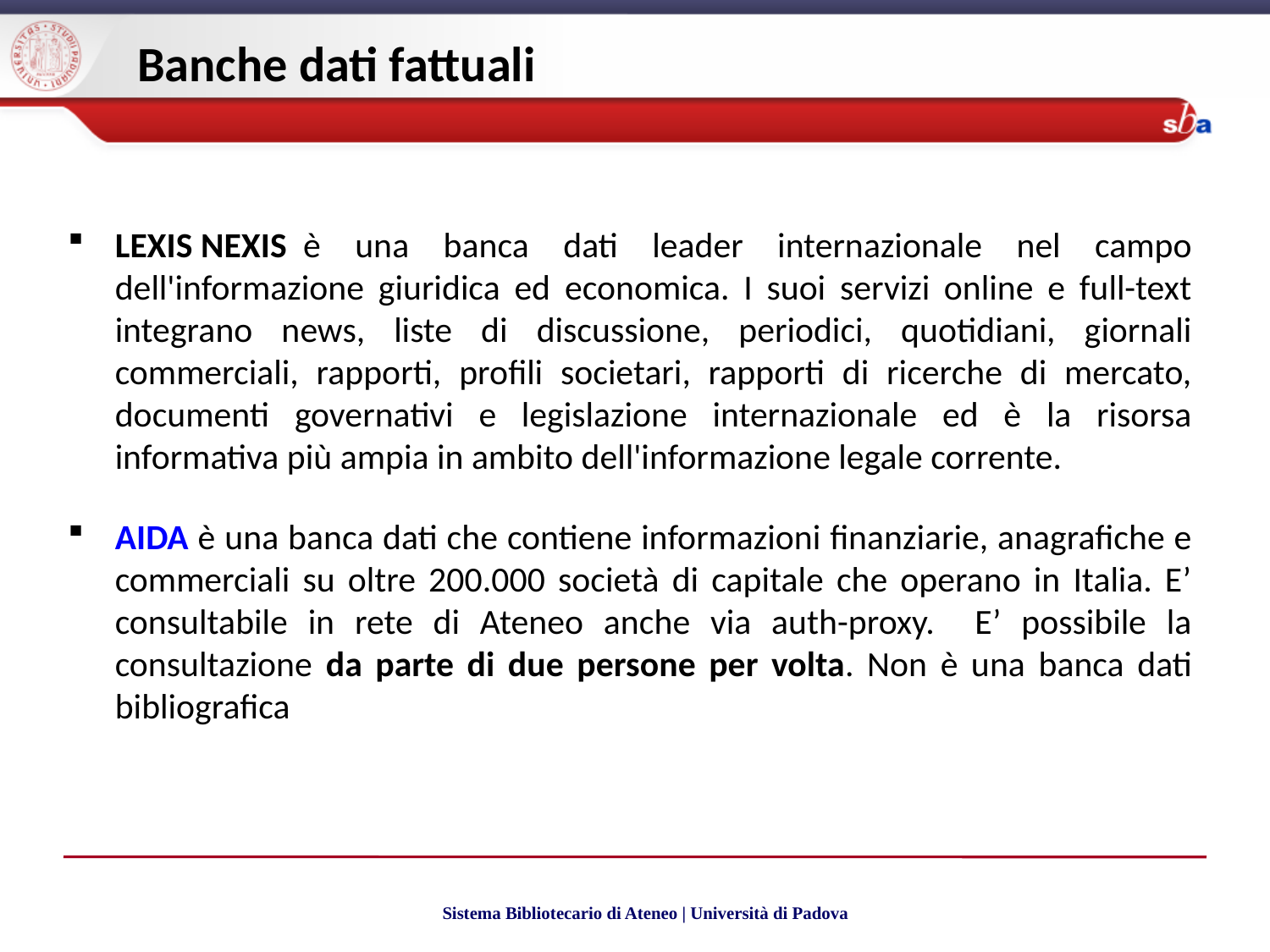

Banche dati fattuali
LEXIS NEXIS  è una banca dati leader internazionale nel campo dell'informazione giuridica ed economica. I suoi servizi online e full-text integrano news, liste di discussione, periodici, quotidiani, giornali commerciali, rapporti, profili societari, rapporti di ricerche di mercato, documenti governativi e legislazione internazionale ed è la risorsa informativa più ampia in ambito dell'informazione legale corrente.

AIDA è una banca dati che contiene informazioni finanziarie, anagrafiche e commerciali su oltre 200.000 società di capitale che operano in Italia. E’ consultabile in rete di Ateneo anche via auth-proxy.  E’ possibile la consultazione da parte di due persone per volta. Non è una banca dati bibliografica

Sistema Bibliotecario di Ateneo | Università di Padova